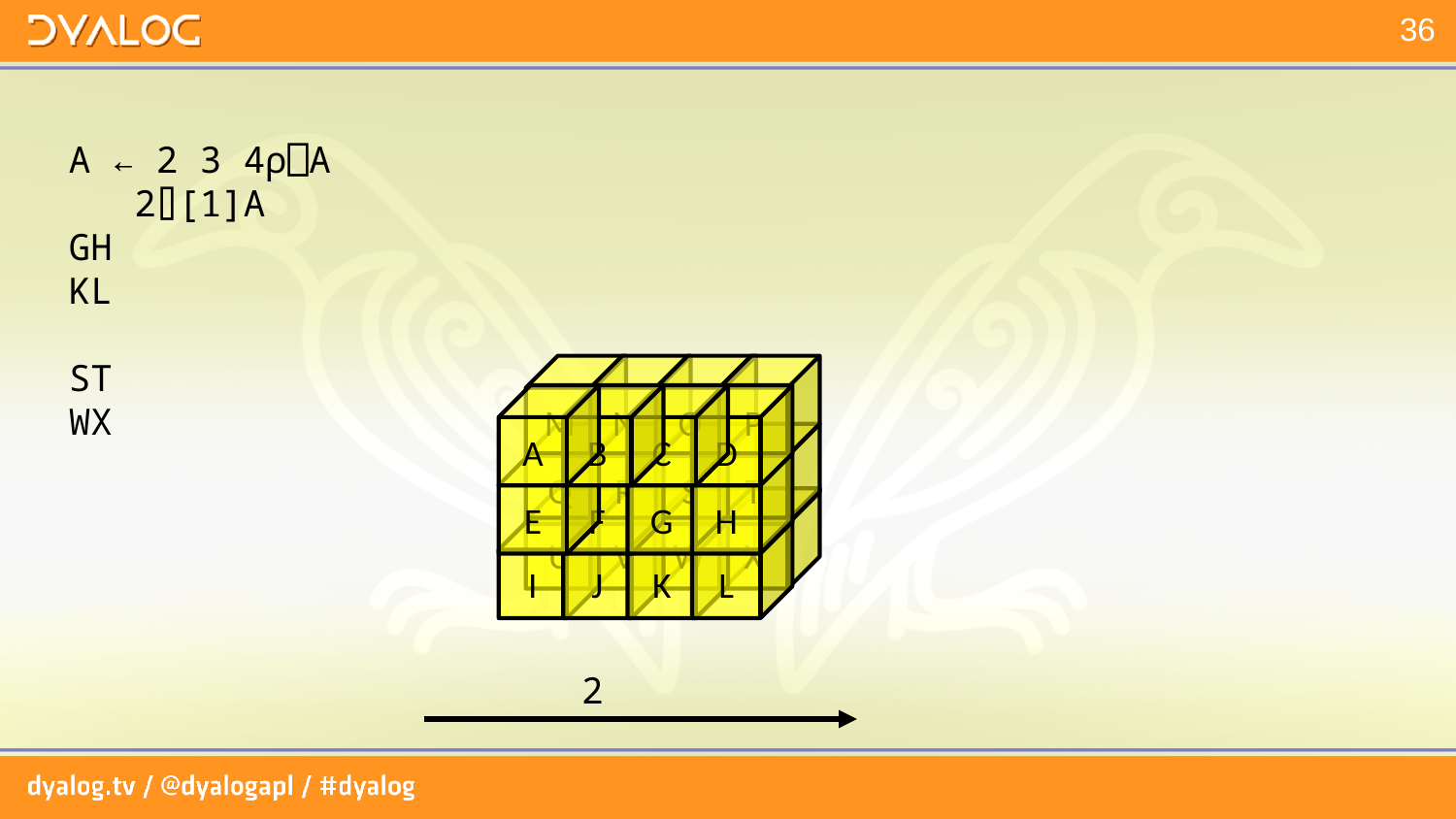

A ← 2 3 4⍴⎕A
   2⌷[1]A
GH
KL

ST
WX
M
N
O
P
Q
R
S
T
U
V
W
X
A
B
C
D
E
F
G
H

I
J
K
L
2